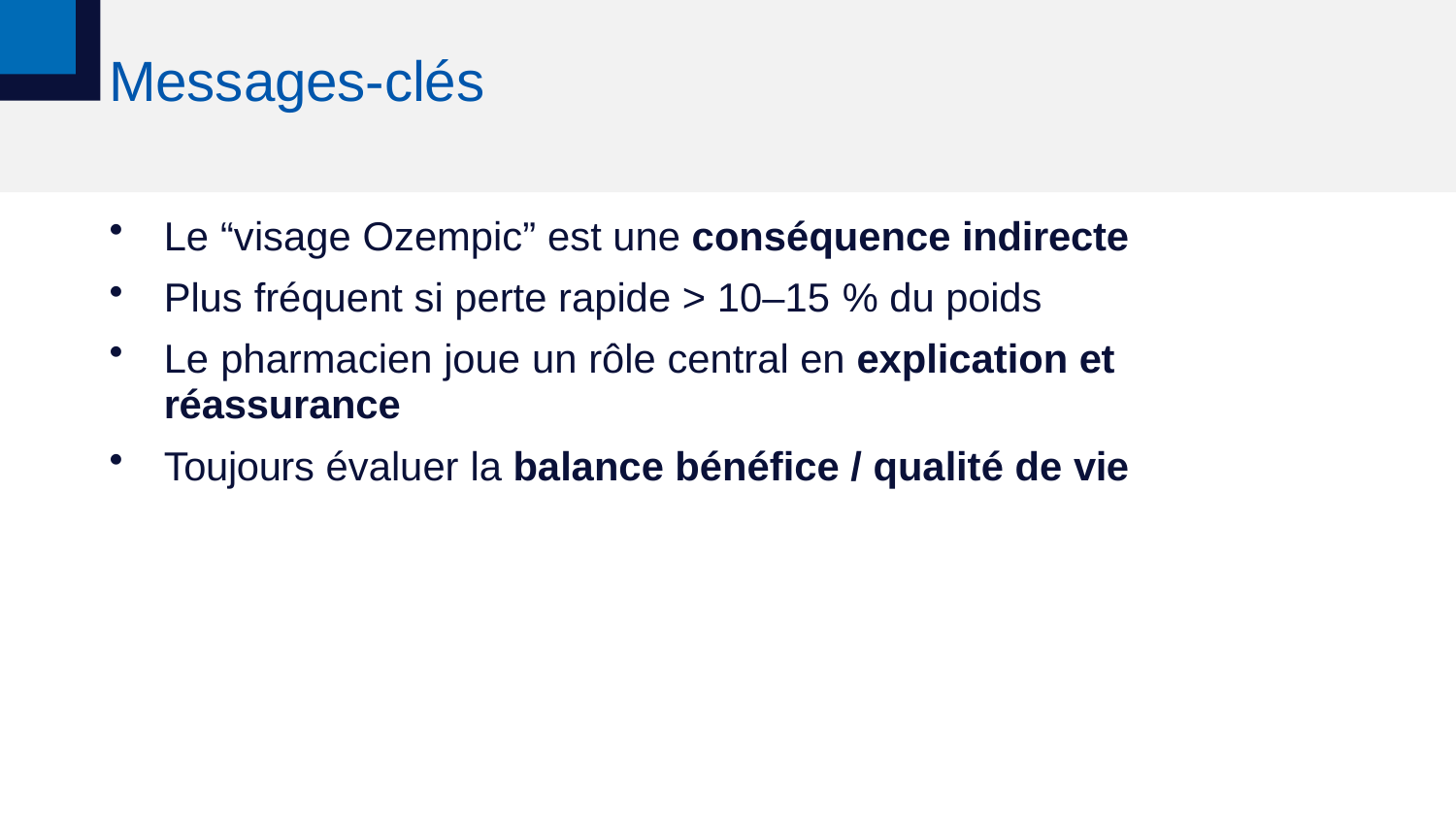

# Messages-clés
Le “visage Ozempic” est une conséquence indirecte
Plus fréquent si perte rapide > 10–15 % du poids
Le pharmacien joue un rôle central en explication et
réassurance
Toujours évaluer la balance bénéfice / qualité de vie